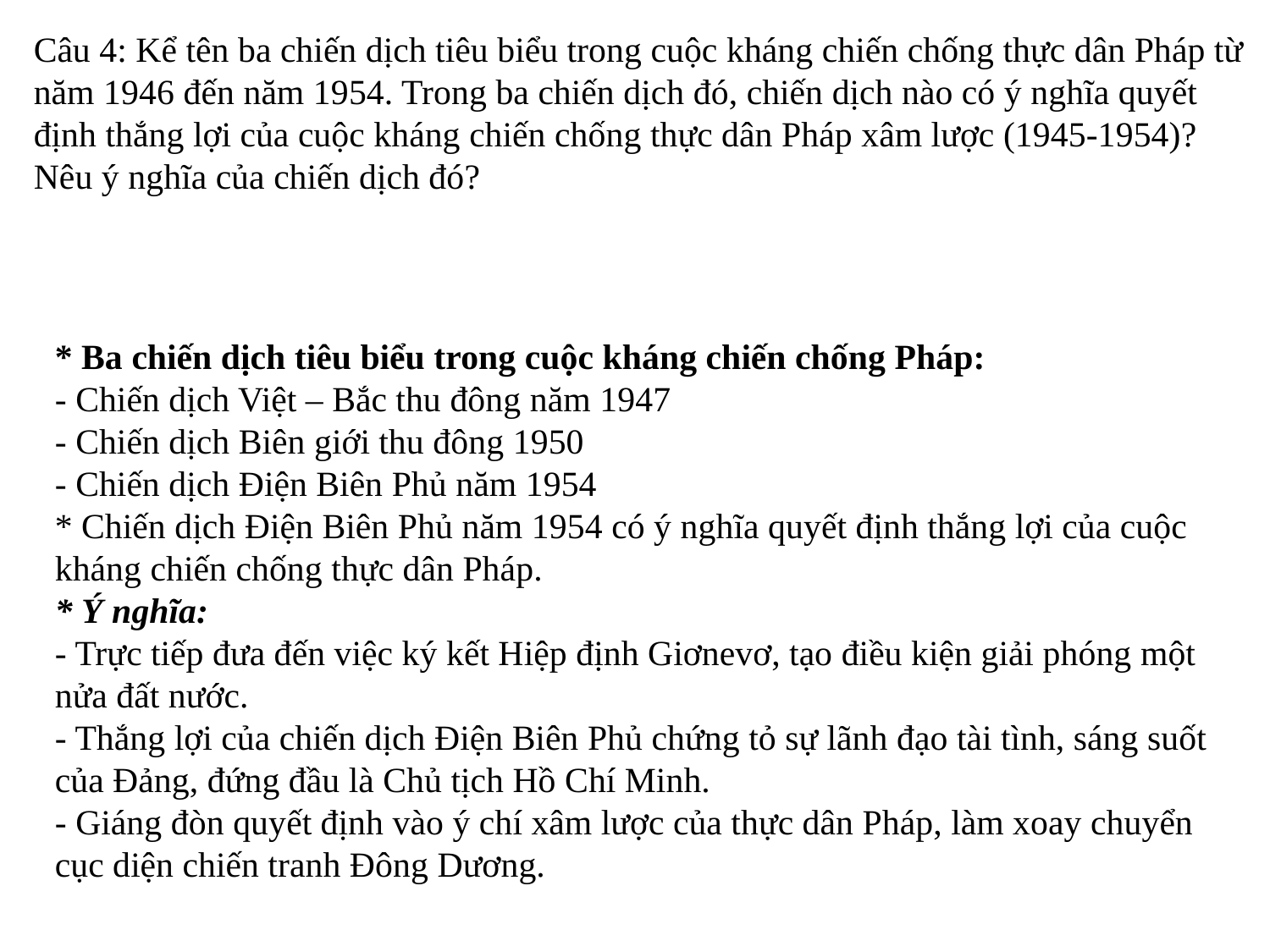

Câu 4: Kể tên ba chiến dịch tiêu biểu trong cuộc kháng chiến chống thực dân Pháp từ năm 1946 đến năm 1954. Trong ba chiến dịch đó, chiến dịch nào có ý nghĩa quyết định thắng lợi của cuộc kháng chiến chống thực dân Pháp xâm lược (1945-1954)? Nêu ý nghĩa của chiến dịch đó?
* Ba chiến dịch tiêu biểu trong cuộc kháng chiến chống Pháp:
- Chiến dịch Việt – Bắc thu đông năm 1947
- Chiến dịch Biên giới thu đông 1950
- Chiến dịch Điện Biên Phủ năm 1954
* Chiến dịch Điện Biên Phủ năm 1954 có ý nghĩa quyết định thắng lợi của cuộc kháng chiến chống thực dân Pháp.
* Ý nghĩa:
- Trực tiếp đưa đến việc ký kết Hiệp định Giơnevơ, tạo điều kiện giải phóng một nửa đất nước.
- Thắng lợi của chiến dịch Điện Biên Phủ chứng tỏ sự lãnh đạo tài tình, sáng suốt của Đảng, đứng đầu là Chủ tịch Hồ Chí Minh.
- Giáng đòn quyết định vào ý chí xâm lược của thực dân Pháp, làm xoay chuyển cục diện chiến tranh Đông Dương.